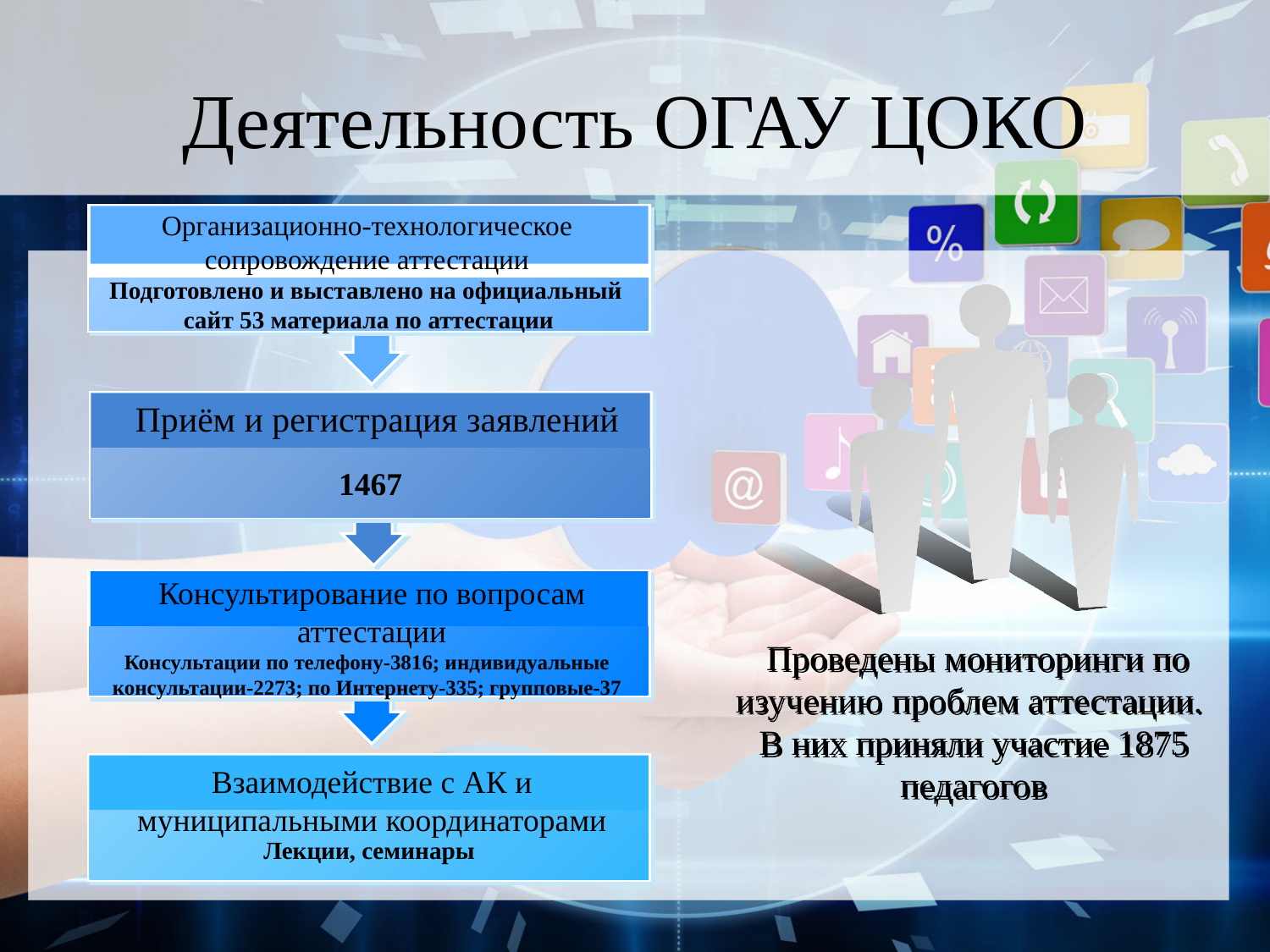

# Деятельность ОГАУ ЦОКО
Организационно-технологическое сопровождение аттестации

Подготовлено и выставлено на официальный
сайт 53 материала по аттестации

Приём и регистрация заявлений

1467

Консультирование по вопросам аттестации

 Проведены мониторинги по изучению проблем аттестации.
В них приняли участие 1875 педагогов
Консультации по телефону-3816; индивидуальные консультации-2273; по Интернету-335; групповые-37

Взаимодействие с АК и муниципальными координаторами
Лекции, семинары